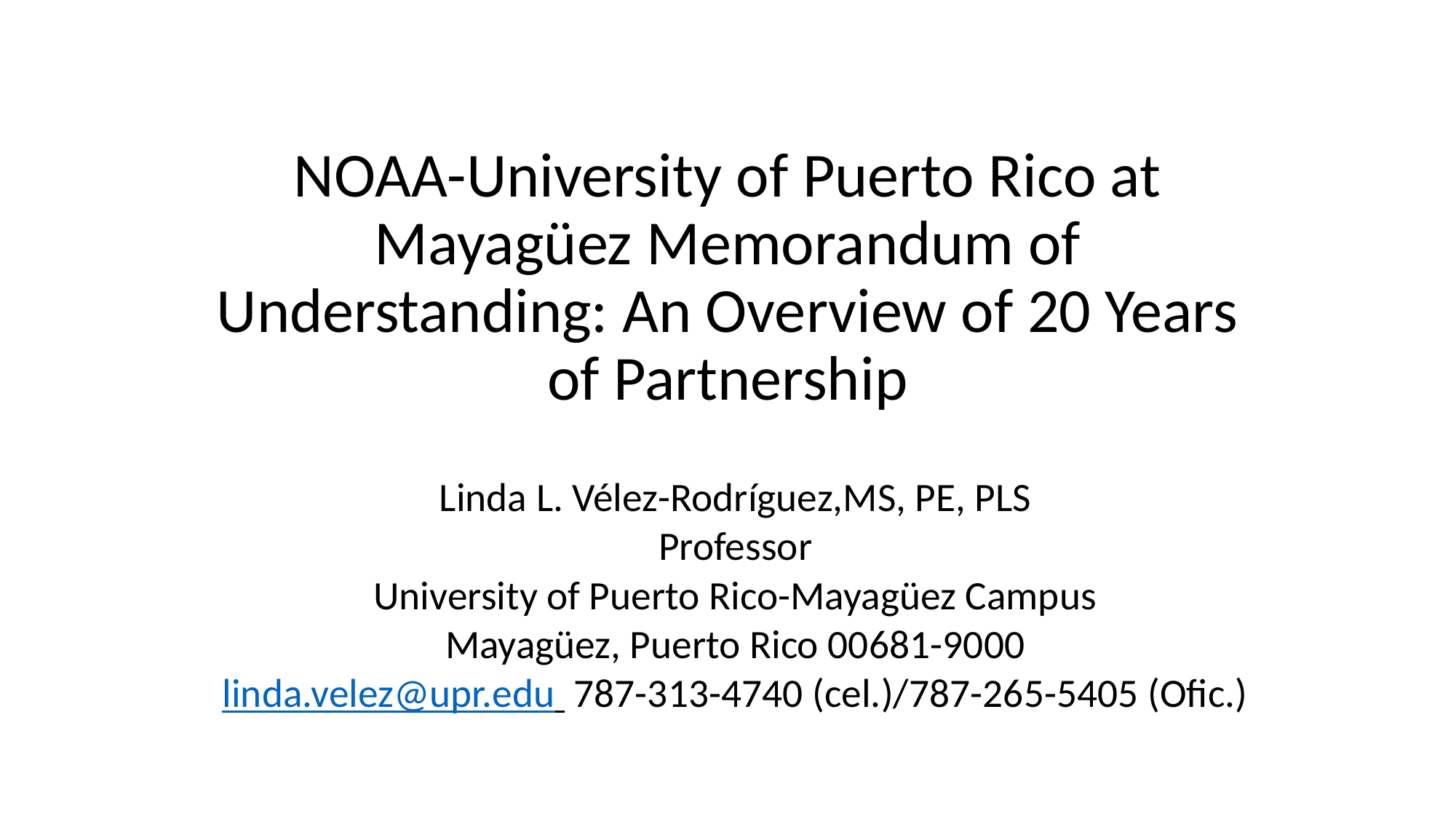

# NOAA-University of Puerto Rico at Mayagüez Memorandum of Understanding: An Overview of 20 Years of Partnership

Linda L. Vélez-Rodríguez,MS, PE, PLS
 Professor
University of Puerto Rico-Mayagüez Campus
Mayagüez, Puerto Rico 00681-9000
linda.velez@upr.edu  787-313-4740 (cel.)/787-265-5405 (Ofic.)